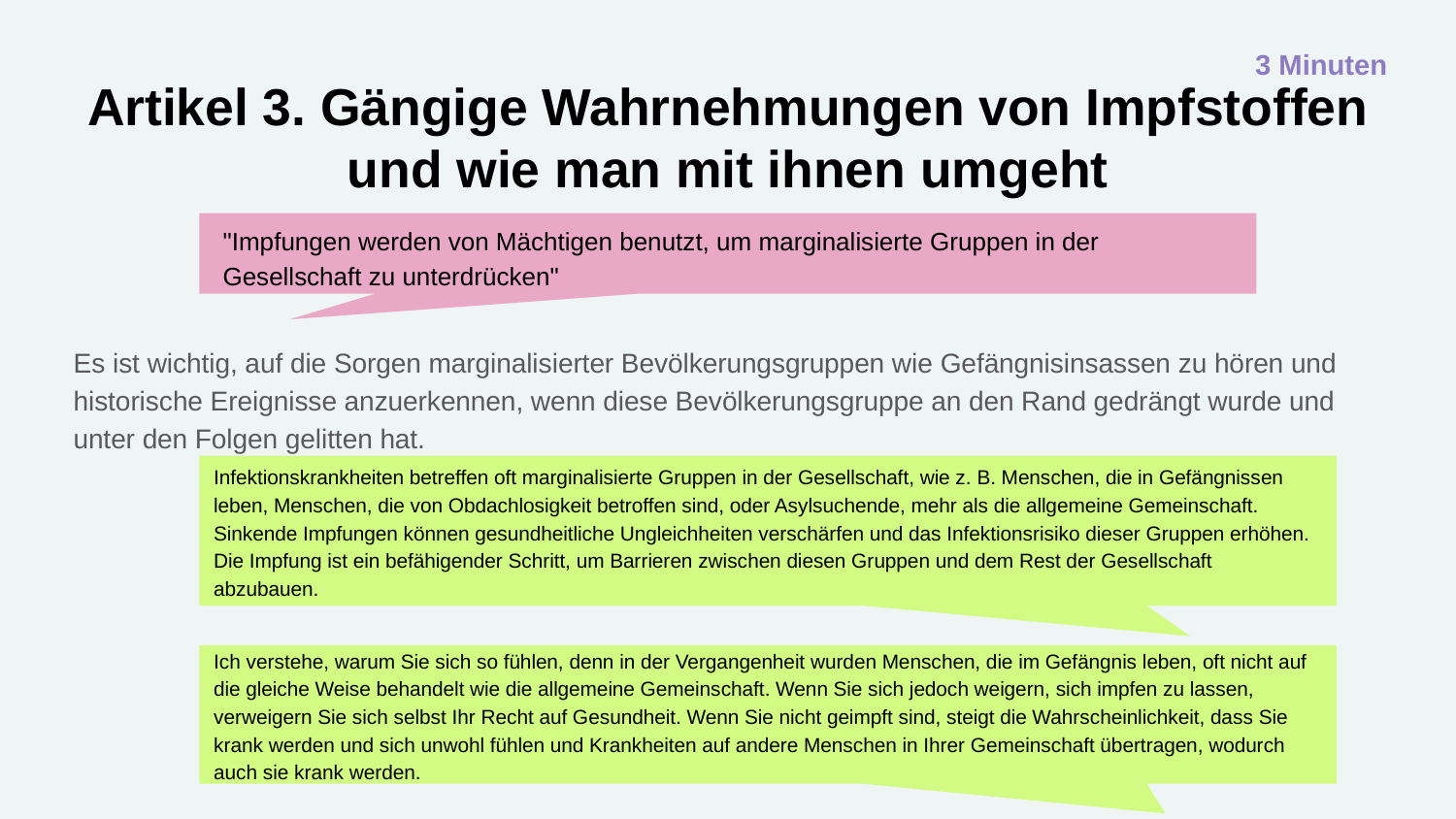

3 Minuten
# Artikel 3. Gängige Wahrnehmungen von Impfstoffen und wie man mit ihnen umgeht
"Impfungen werden von Mächtigen benutzt, um marginalisierte Gruppen in der Gesellschaft zu unterdrücken"

Es ist wichtig, auf die Sorgen marginalisierter Bevölkerungsgruppen wie Gefängnisinsassen zu hören und historische Ereignisse anzuerkennen, wenn diese Bevölkerungsgruppe an den Rand gedrängt wurde und unter den Folgen gelitten hat.
Infektionskrankheiten betreffen oft marginalisierte Gruppen in der Gesellschaft, wie z. B. Menschen, die in Gefängnissen leben, Menschen, die von Obdachlosigkeit betroffen sind, oder Asylsuchende, mehr als die allgemeine Gemeinschaft. Sinkende Impfungen können gesundheitliche Ungleichheiten verschärfen und das Infektionsrisiko dieser Gruppen erhöhen. Die Impfung ist ein befähigender Schritt, um Barrieren zwischen diesen Gruppen und dem Rest der Gesellschaft abzubauen.
Ich verstehe, warum Sie sich so fühlen, denn in der Vergangenheit wurden Menschen, die im Gefängnis leben, oft nicht auf die gleiche Weise behandelt wie die allgemeine Gemeinschaft. Wenn Sie sich jedoch weigern, sich impfen zu lassen, verweigern Sie sich selbst Ihr Recht auf Gesundheit. Wenn Sie nicht geimpft sind, steigt die Wahrscheinlichkeit, dass Sie krank werden und sich unwohl fühlen und Krankheiten auf andere Menschen in Ihrer Gemeinschaft übertragen, wodurch auch sie krank werden.